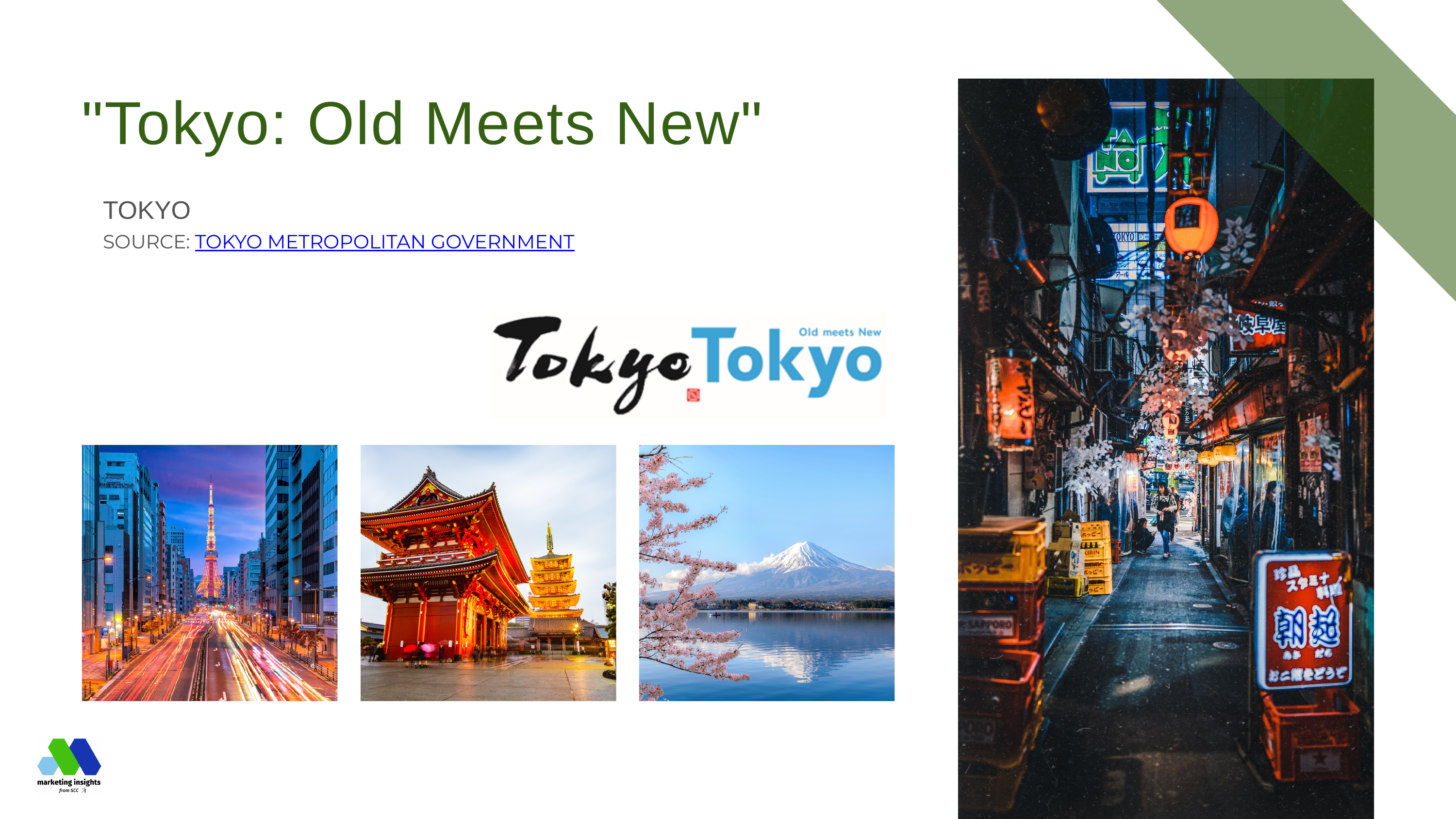

"Tokyo: Old Meets New"

TOKYO
SOURCE: TOKYO METROPOLITAN GOVERNMENT